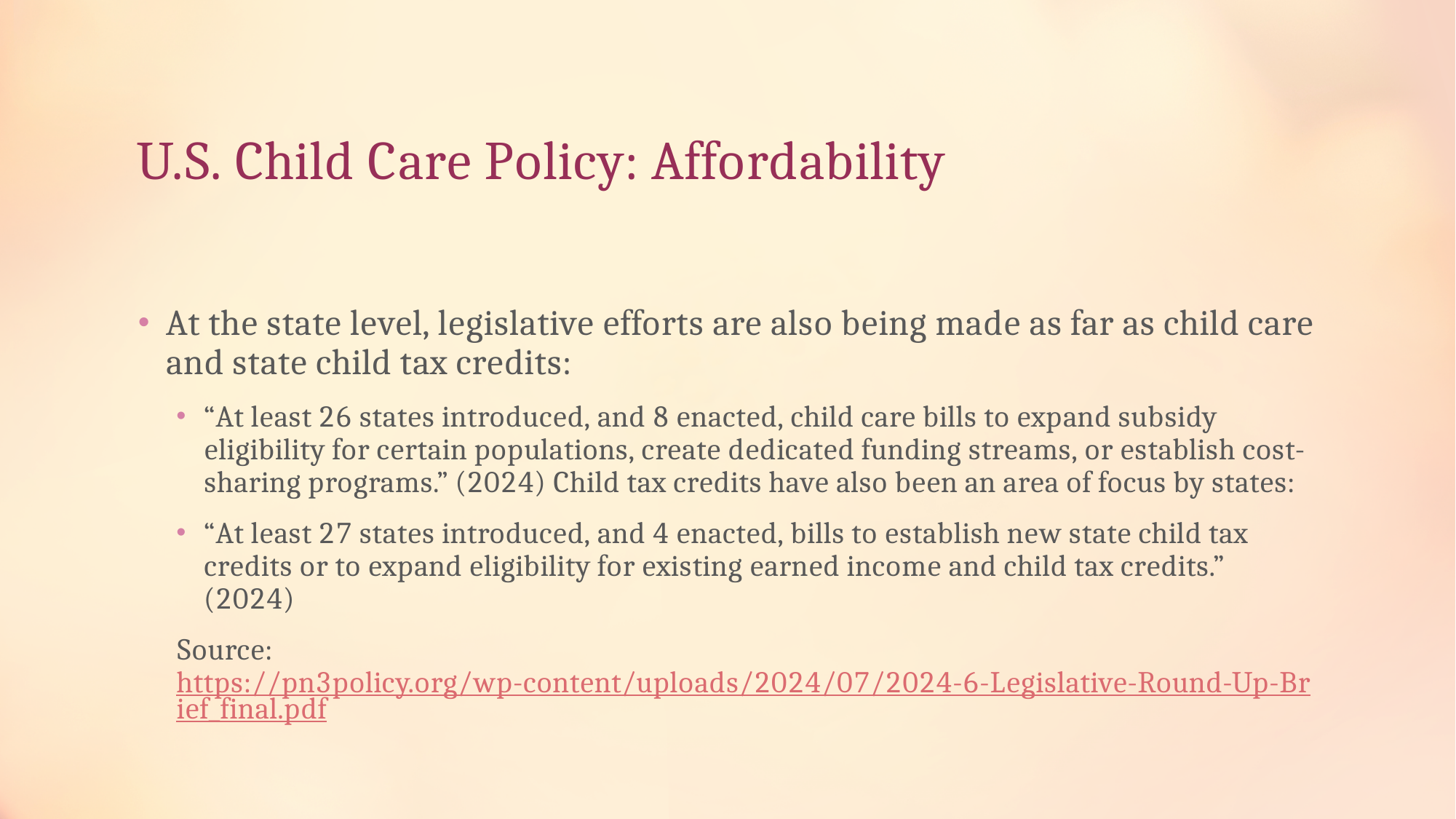

# U.S. Child Care Policy: Affordability

At the state level, legislative efforts are also being made as far as child care and state child tax credits:
“At least 26 states introduced, and 8 enacted, child care bills to expand subsidy eligibility for certain populations, create dedicated funding streams, or establish cost-sharing programs.” (2024) Child tax credits have also been an area of focus by states:
“At least 27 states introduced, and 4 enacted, bills to establish new state child tax credits or to expand eligibility for existing earned income and child tax credits.”  (2024)
Source: https://pn3policy.org/wp-content/uploads/2024/07/2024-6-Legislative-Round-Up-Brief_final.pdf